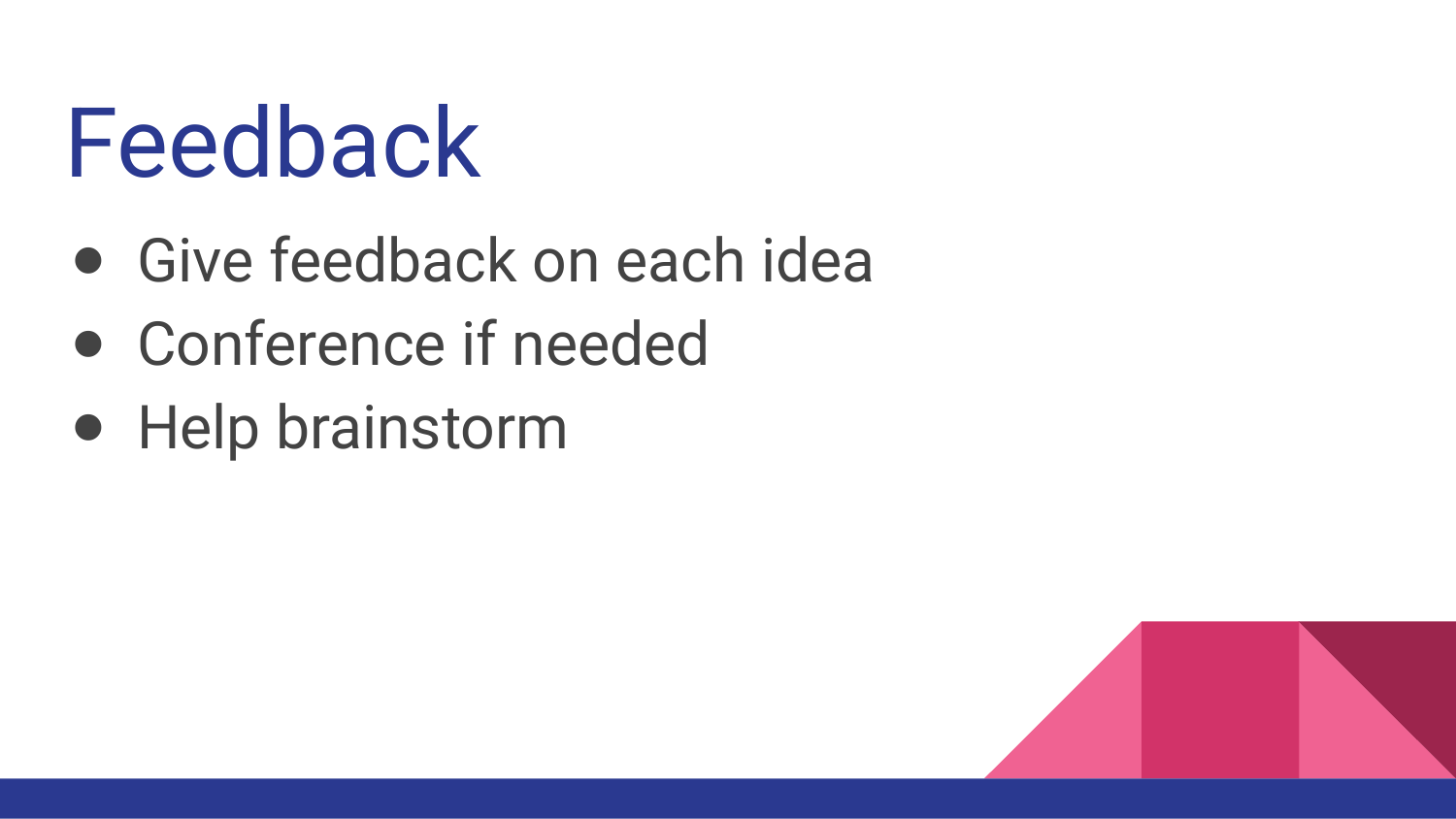

# Feedback
Give feedback on each idea
Conference if needed
Help brainstorm